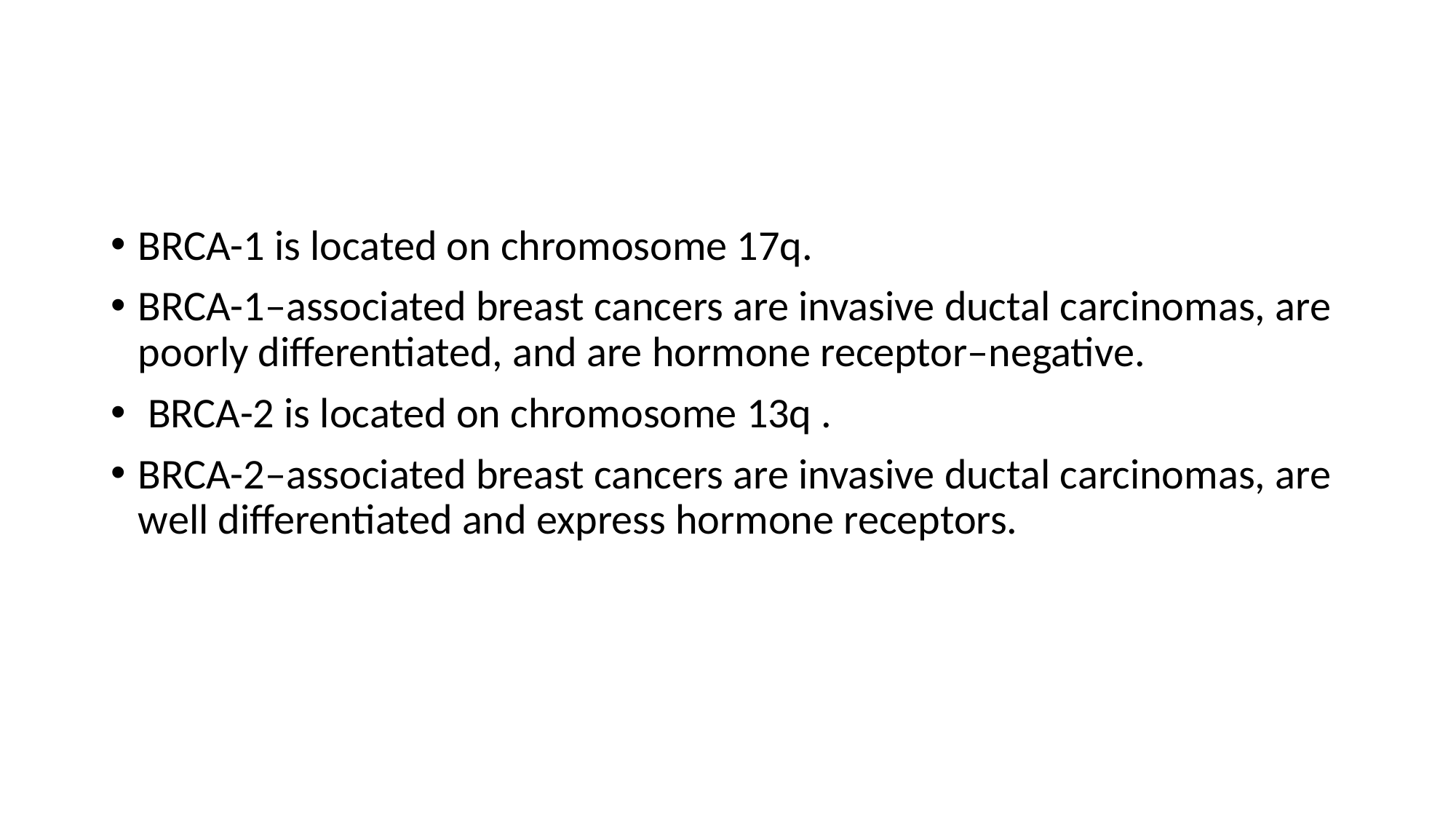

#
BRCA-1 is located on chromosome 17q.
BRCA-1–associated breast cancers are invasive ductal carcinomas, are poorly differentiated, and are hormone receptor–negative.
 BRCA-2 is located on chromosome 13q .
BRCA-2–associated breast cancers are invasive ductal carcinomas, are well differentiated and express hormone receptors.